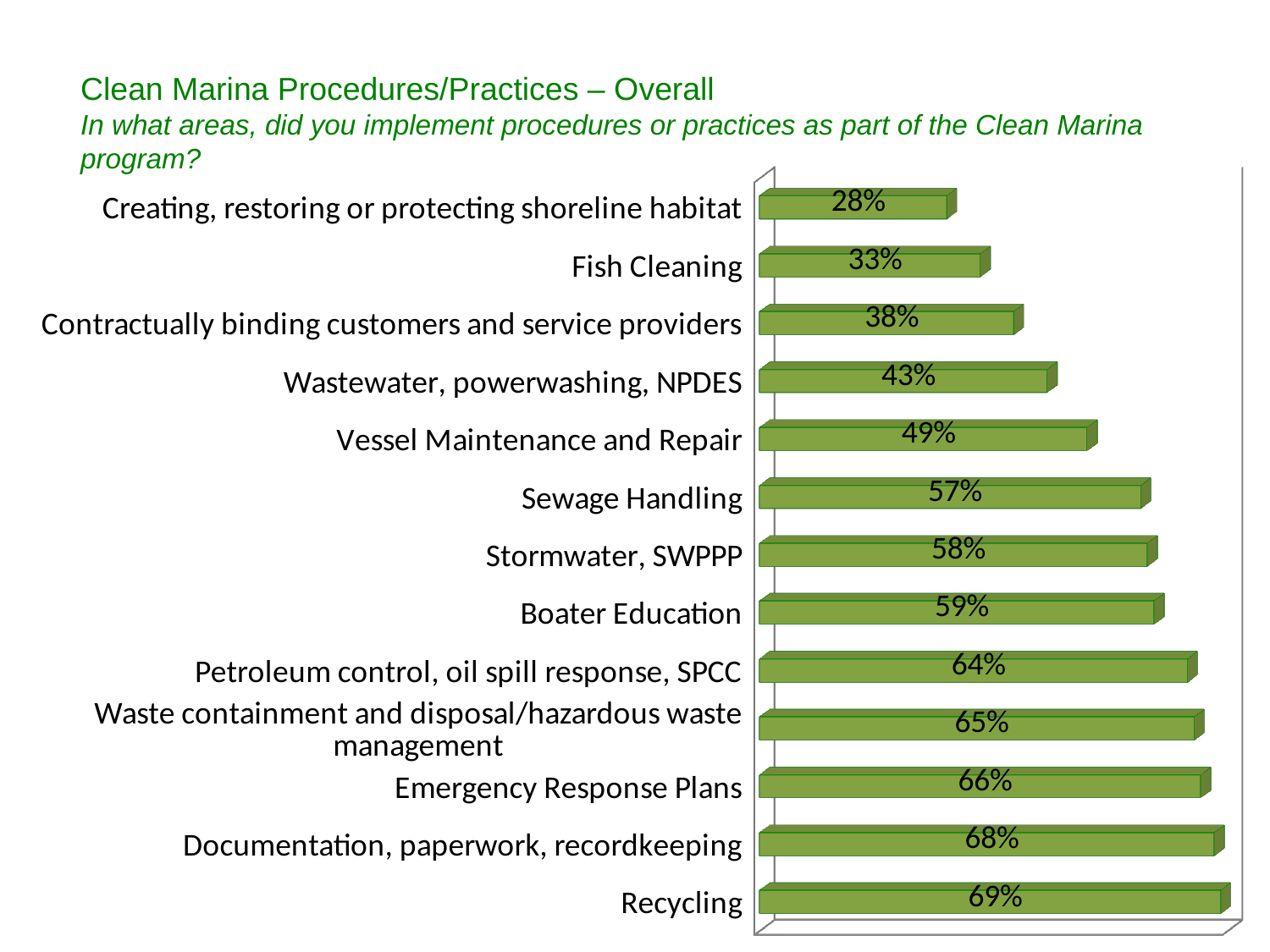

Clean Marina Procedures/Practices – Overall
In what areas, did you implement procedures or practices as part of the Clean Marina program?

[unsupported chart]